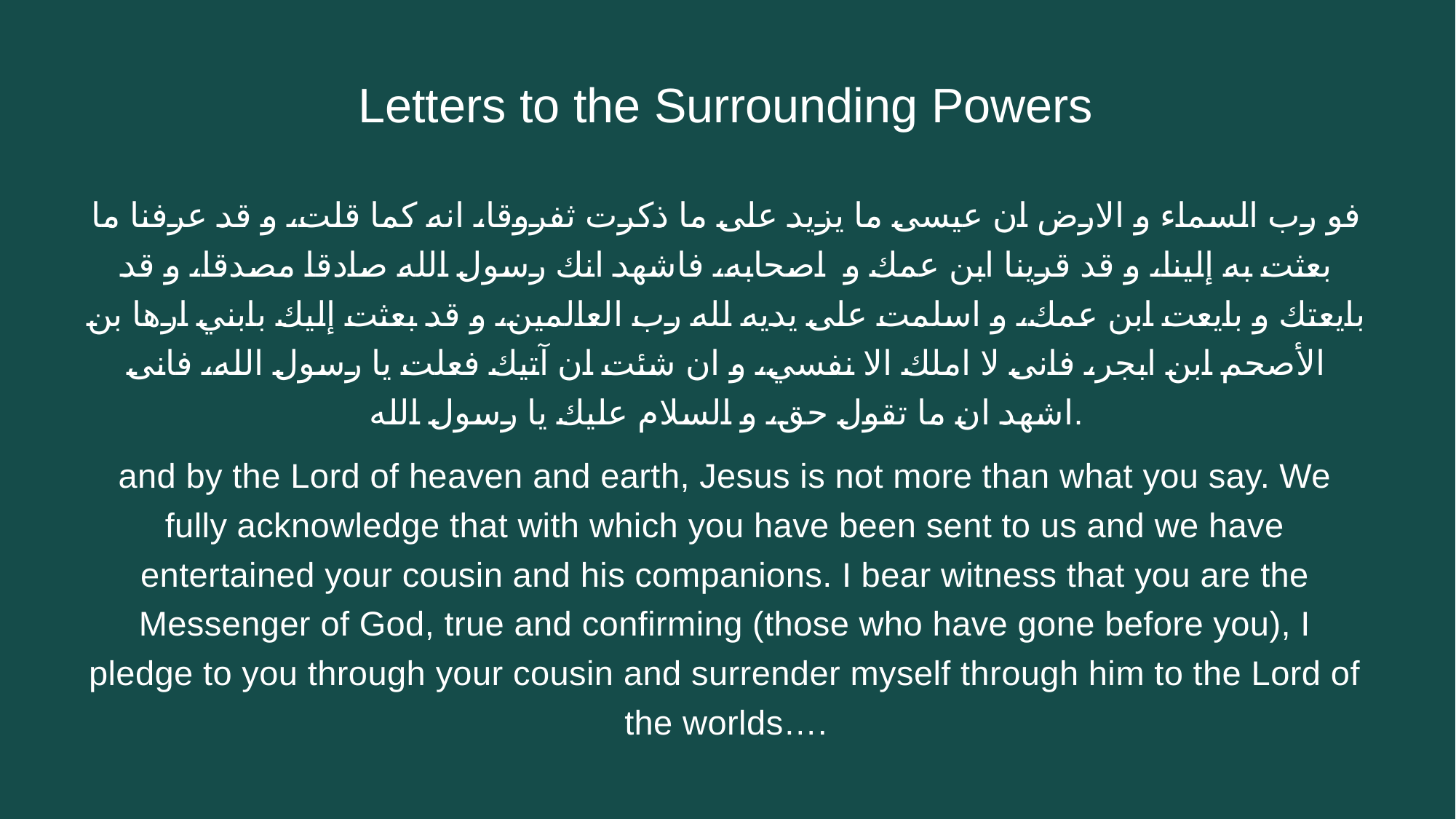

# Letters to the Surrounding Powers
فو رب السماء و الارض ان عيسى ما يزيد على ما ذكرت ثفروقا، انه كما قلت، و قد عرفنا ما بعثت به إلينا، و قد قرينا ابن عمك و  اصحابه، فاشهد انك رسول الله صادقا مصدقا، و قد بايعتك و بايعت ابن عمك، و اسلمت على يديه لله رب العالمين، و قد بعثت إليك بابني ارها بن الأصحم ابن ابجر، فانى لا املك الا نفسي، و ان شئت ان آتيك فعلت يا رسول الله، فانى اشهد ان ما تقول حق، و السلام عليك يا رسول الله.
and by the Lord of heaven and earth, Jesus is not more than what you say. We fully acknowledge that with which you have been sent to us and we have entertained your cousin and his companions. I bear witness that you are the Messenger of God, true and confirming (those who have gone before you), I pledge to you through your cousin and surrender myself through him to the Lord of the worlds….